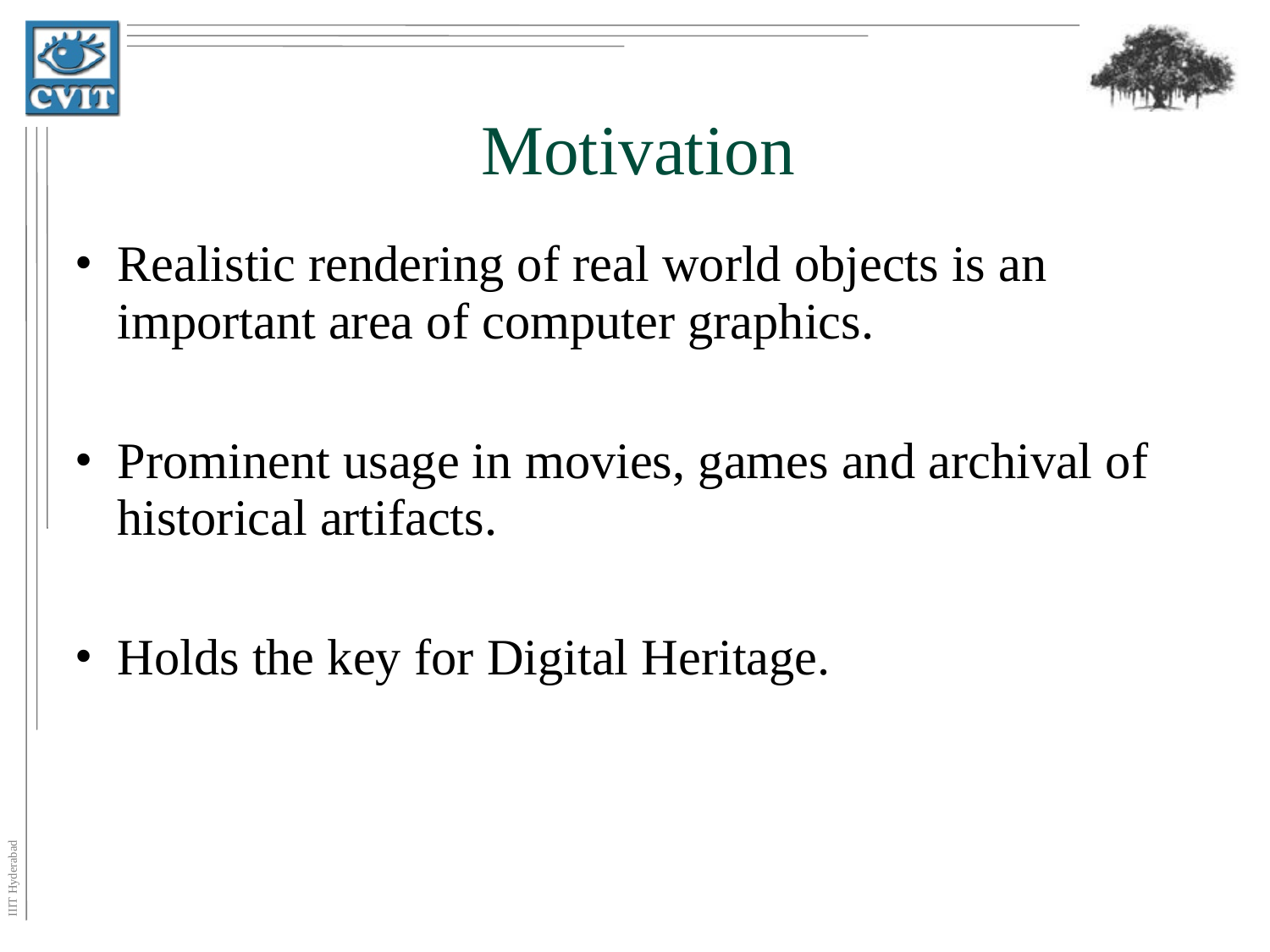

# Motivation
Realistic rendering of real world objects is an important area of computer graphics.

Prominent usage in movies, games and archival of historical artifacts.

Holds the key for Digital Heritage.